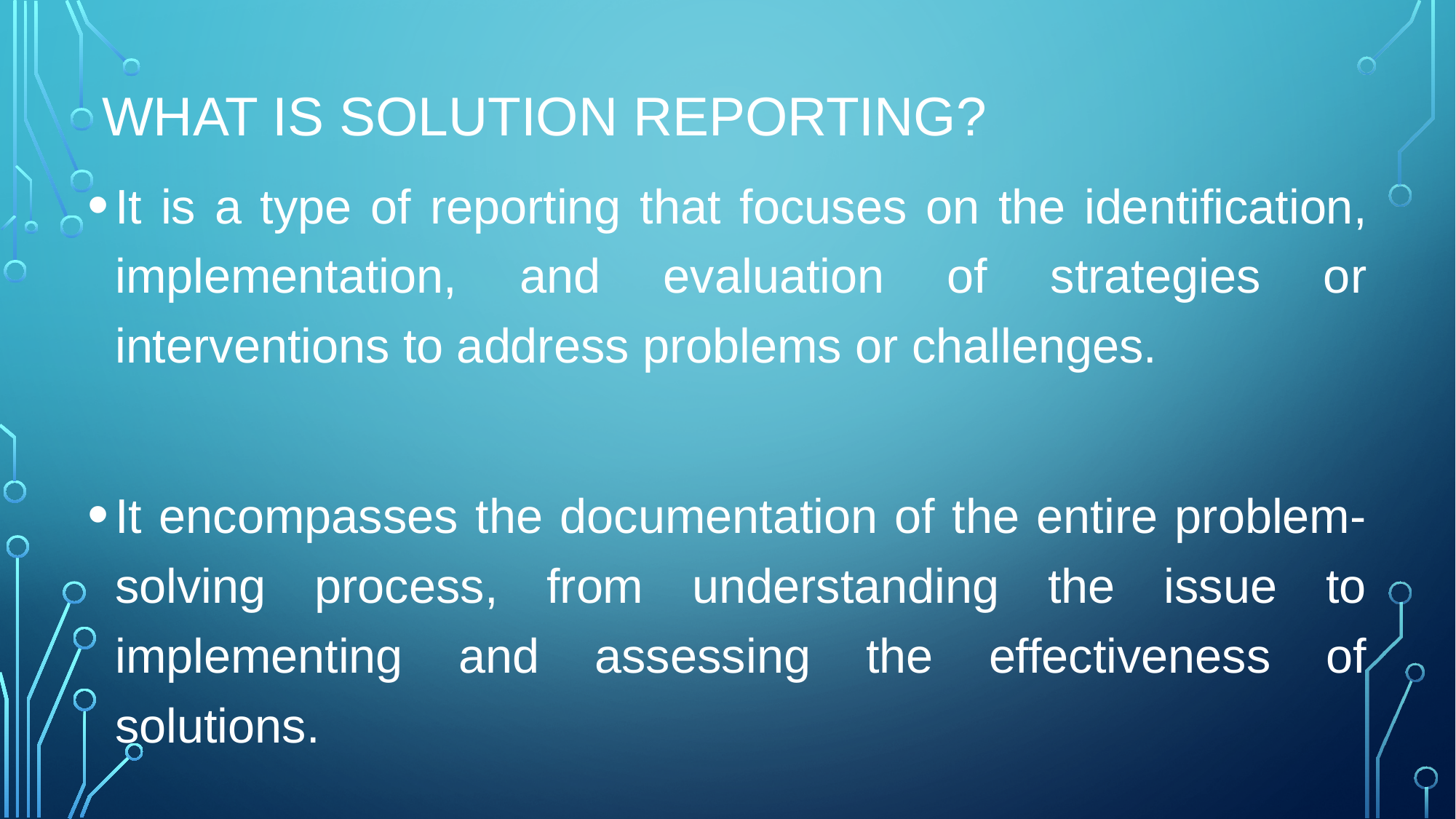

# What is Solution Reporting?
It is a type of reporting that focuses on the identification, implementation, and evaluation of strategies or interventions to address problems or challenges.

It encompasses the documentation of the entire problem-solving process, from understanding the issue to implementing and assessing the effectiveness of solutions.